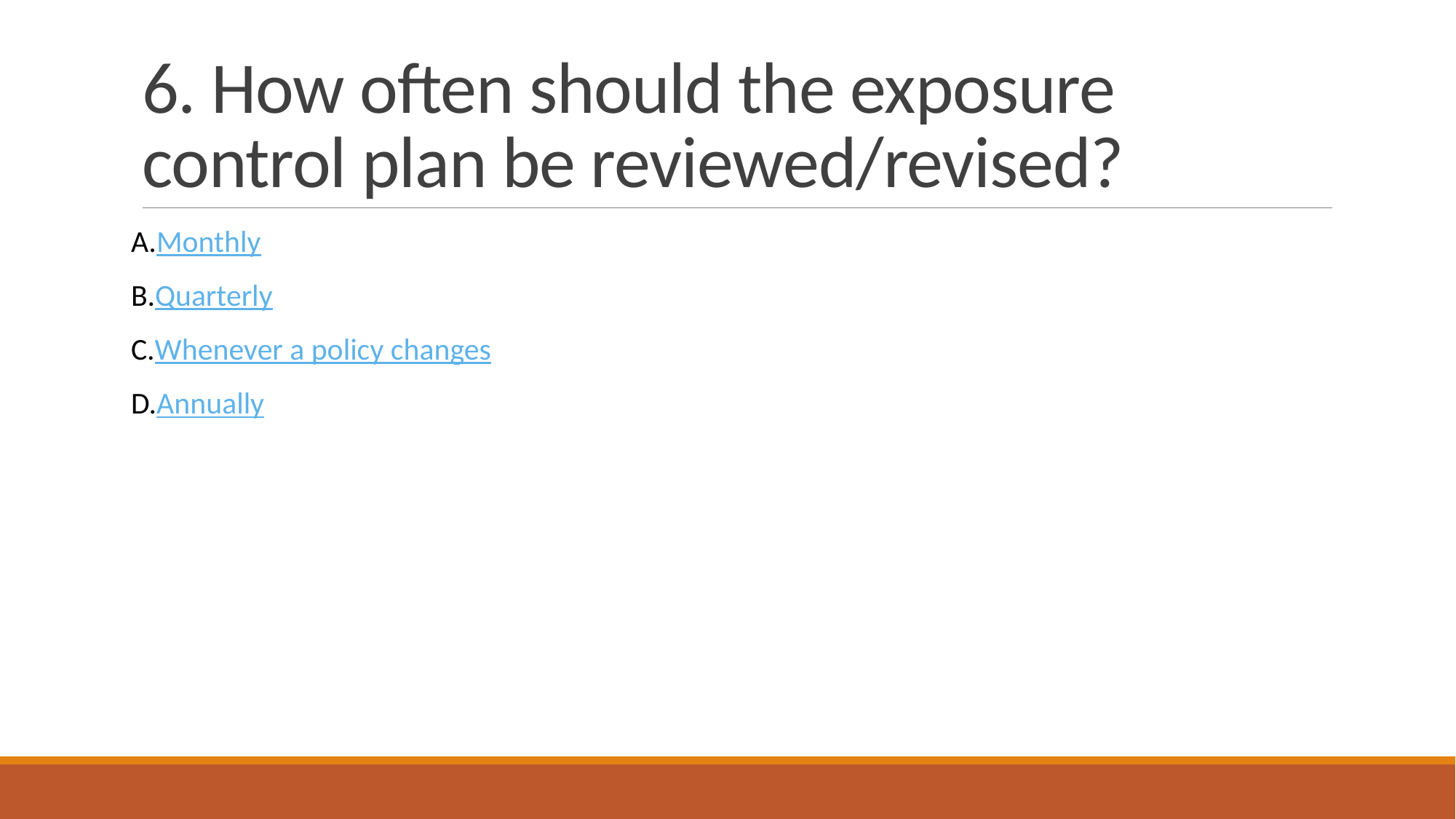

# 6. How often should the exposure control plan be reviewed/revised?
Monthly
Quarterly
Whenever a policy changes
Annually